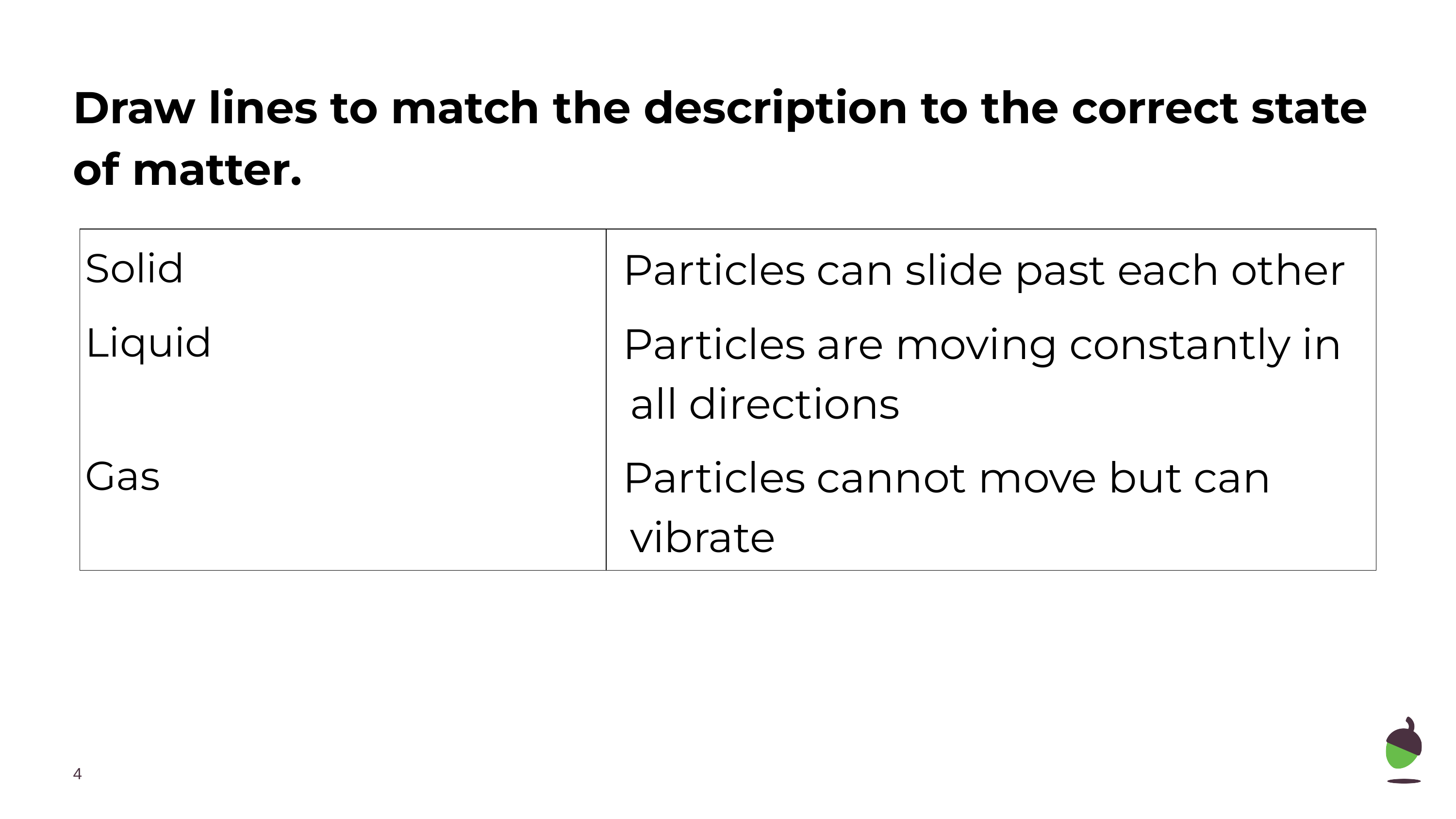

# Draw lines to match the description to the correct state of matter.
| Solid |  | Particles can slide past each other |
| --- | --- | --- |
| Liquid |  | Particles are moving constantly in all directions |
| Gas |  | Particles cannot move but can vibrate |
4